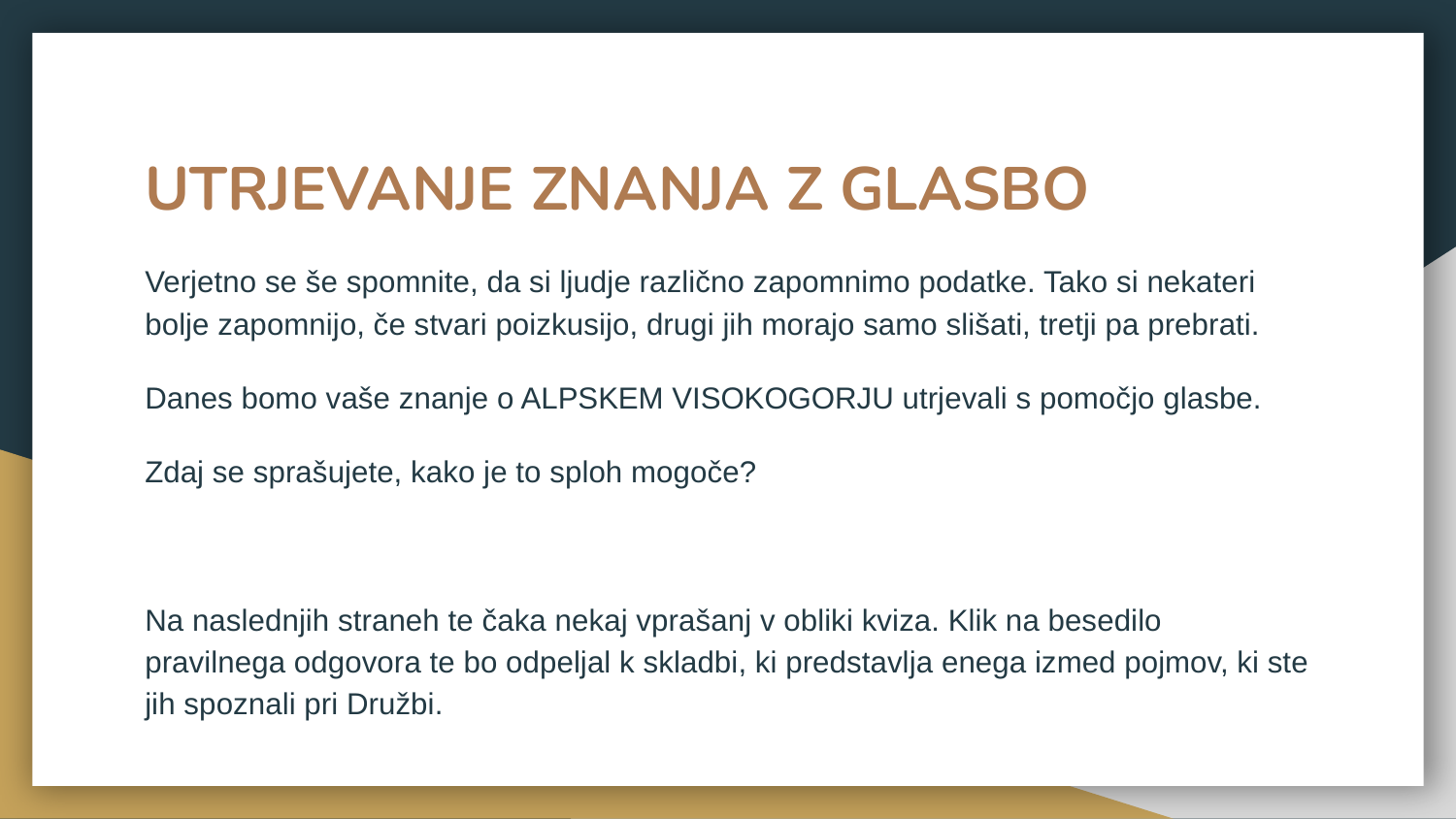

# UTRJEVANJE ZNANJA Z GLASBO
Verjetno se še spomnite, da si ljudje različno zapomnimo podatke. Tako si nekateri bolje zapomnijo, če stvari poizkusijo, drugi jih morajo samo slišati, tretji pa prebrati.
Danes bomo vaše znanje o ALPSKEM VISOKOGORJU utrjevali s pomočjo glasbe.
Zdaj se sprašujete, kako je to sploh mogoče?

Na naslednjih straneh te čaka nekaj vprašanj v obliki kviza. Klik na besedilo pravilnega odgovora te bo odpeljal k skladbi, ki predstavlja enega izmed pojmov, ki ste jih spoznali pri Družbi.